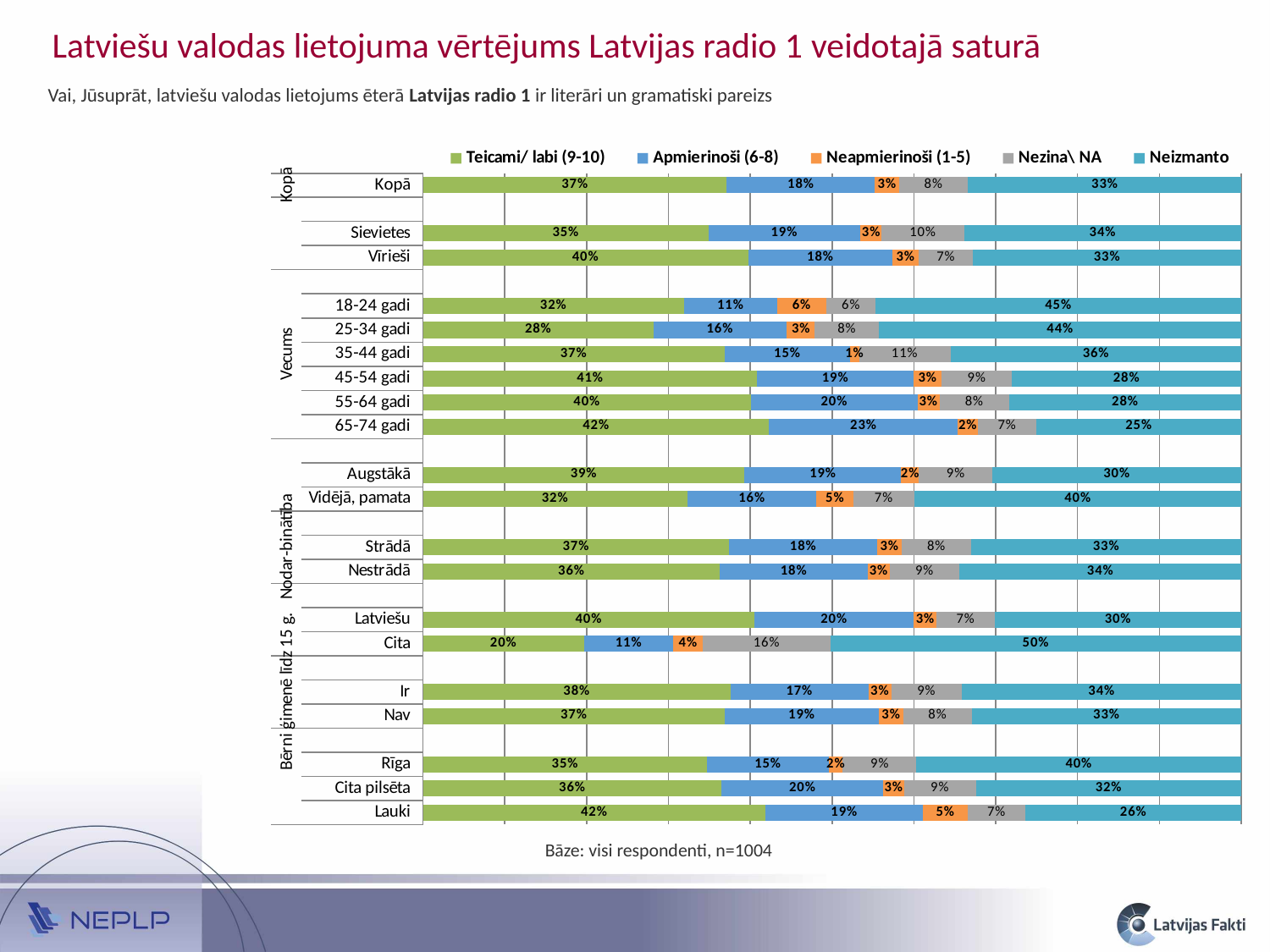

Latviešu valodas lietojuma vērtējums Latvijas radio 1 veidotajā saturā

Vai, Jūsuprāt, latviešu valodas lietojums ēterā Latvijas radio 1 ir literāri un gramatiski pareizs

### Chart

| Category | Teicami/ labi (9-10) | Apmierinoši (6-8) | Neapmierinoši (1-5) | Nezina\ NA | Neizmanto |
|---|---|---|---|---|---|
| Lauki | 0.4183519543472747 | 0.1930313378555574 | 0.054084826397323815 | 0.0710279209299686 | 0.2635039604698747 |
| Cita pilsēta | 0.36470893492069256 | 0.19800285498783254 | 0.02513737341194195 | 0.08789736202096131 | 0.3242534746585723 |
| Rīga | 0.3471646194160981 | 0.14879965158690772 | 0.017081812873984505 | 0.09013099101415815 | 0.3968229251088531 |
|  | None | None | None | None | None |
| Nav | 0.36858409720555063 | 0.18863051604497194 | 0.029770649860722247 | 0.08389285953782794 | 0.32912187735092496 |
| Ir | 0.3756656666343124 | 0.16866171338022884 | 0.027959695694220306 | 0.08634978991453039 | 0.34136313437670973 |
|  | None | None | None | None | None |
| Cita | 0.19696651719938454 | 0.10875551324796687 | 0.036332138414108504 | 0.1557172758035253 | 0.5022285553350151 |
| Latviešu | 0.40483507328558066 | 0.1951920353568676 | 0.027702065231860848 | 0.071123662256513 | 0.30114716386917567 |
|  | None | None | None | None | None |
| Nestrādā | 0.3627459626964019 | 0.1809606247589768 | 0.02667156598556348 | 0.08506247426494112 | 0.34455937229411615 |
| Strādā | 0.3739285750136304 | 0.1812925580852451 | 0.029875312048596964 | 0.08472331979441856 | 0.3301802350581054 |
|  | None | None | None | None | None |
| Vidējā, pamata | 0.322861412886015 | 0.15801965414553512 | 0.045338026578046406 | 0.0740847061044219 | 0.39969620028598174 |
| Augstākā | 0.3928801247094803 | 0.1916035331376557 | 0.0218213375938415 | 0.08960921455535496 | 0.30408579000366626 |
|  | None | None | None | None | None |
| 65-74 gadi | 0.42313547300909193 | 0.23044325876303423 | 0.024398829596987706 | 0.07168228634019962 | 0.25034015229068657 |
| 55-64 gadi | 0.4007807823603397 | 0.20358084697008924 | 0.026931943298931213 | 0.08488644340865607 | 0.2838199839619855 |
| 45-54 gadi | 0.4084427867144341 | 0.19095334525107682 | 0.034713737877142395 | 0.085297291269747 | 0.28059283888759945 |
| 35-44 gadi | 0.3685522788880253 | 0.1533850935223272 | 0.01096709875723492 | 0.1117281769758677 | 0.35536735185654494 |
| 25-34 gadi | 0.28150639093454777 | 0.16299499735788045 | 0.03451985073468388 | 0.07830294542952188 | 0.4426758155433656 |
| 18-24 gadi | 0.31887284531607996 | 0.11394517699523786 | 0.06004111487754579 | 0.06028533380179539 | 0.44685552900934056 |
|  | None | None | None | None | None |
| Vīrieši | 0.39740724583745723 | 0.17603711986410625 | 0.03243099438903738 | 0.0661814837012077 | 0.3279431562081914 |
| Sievietes | 0.3487922939128598 | 0.1856421138736551 | 0.02624446118947817 | 0.10074932053741531 | 0.3385718104865927 |
|  | None | None | None | None | None |
| Kopā | 0.3712149345490302 | 0.1812120091329825 | 0.02909787161622532 | 0.08480562107330149 | 0.3336695636284573 |
Bāze: visi respondenti, n=1004